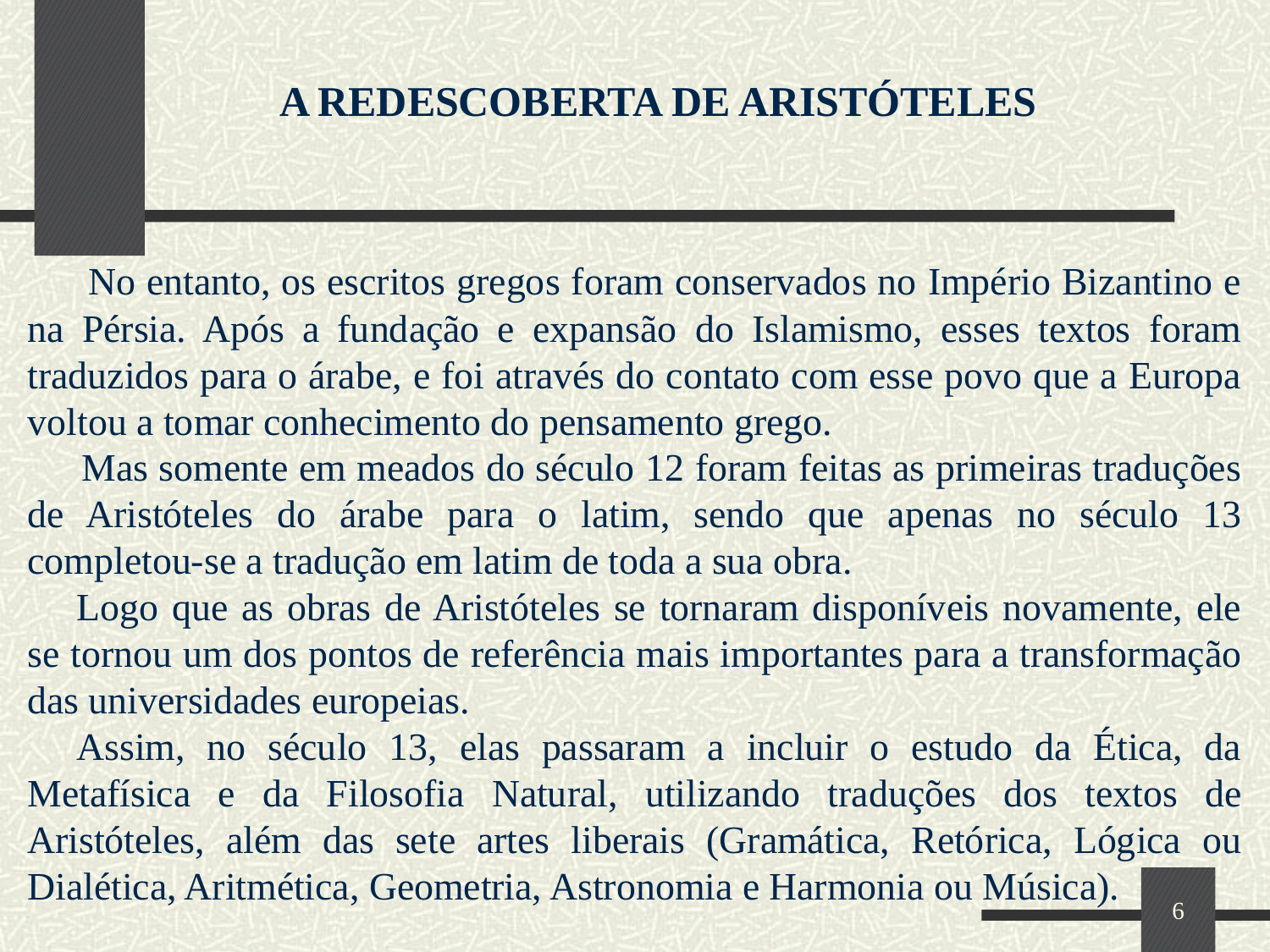

# A REDESCOBERTA DE ARISTÓTELES
     No entanto, os escritos gregos foram conservados no Império Bizantino e na Pérsia. Após a fundação e expansão do Islamismo, esses textos foram traduzidos para o árabe, e foi através do contato com esse povo que a Europa voltou a tomar conhecimento do pensamento grego.
     Mas somente em meados do século 12 foram feitas as primeiras traduções de Aristóteles do árabe para o latim, sendo que apenas no século 13 completou-se a tradução em latim de toda a sua obra.
Logo que as obras de Aristóteles se tornaram disponíveis novamente, ele se tornou um dos pontos de referência mais importantes para a transformação das universidades europeias.
Assim, no século 13, elas passaram a incluir o estudo da Ética, da Metafísica e da Filosofia Natural, utilizando traduções dos textos de Aristóteles, além das sete artes liberais (Gramática, Retórica, Lógica ou Dialética, Aritmética, Geometria, Astronomia e Harmonia ou Música).
6